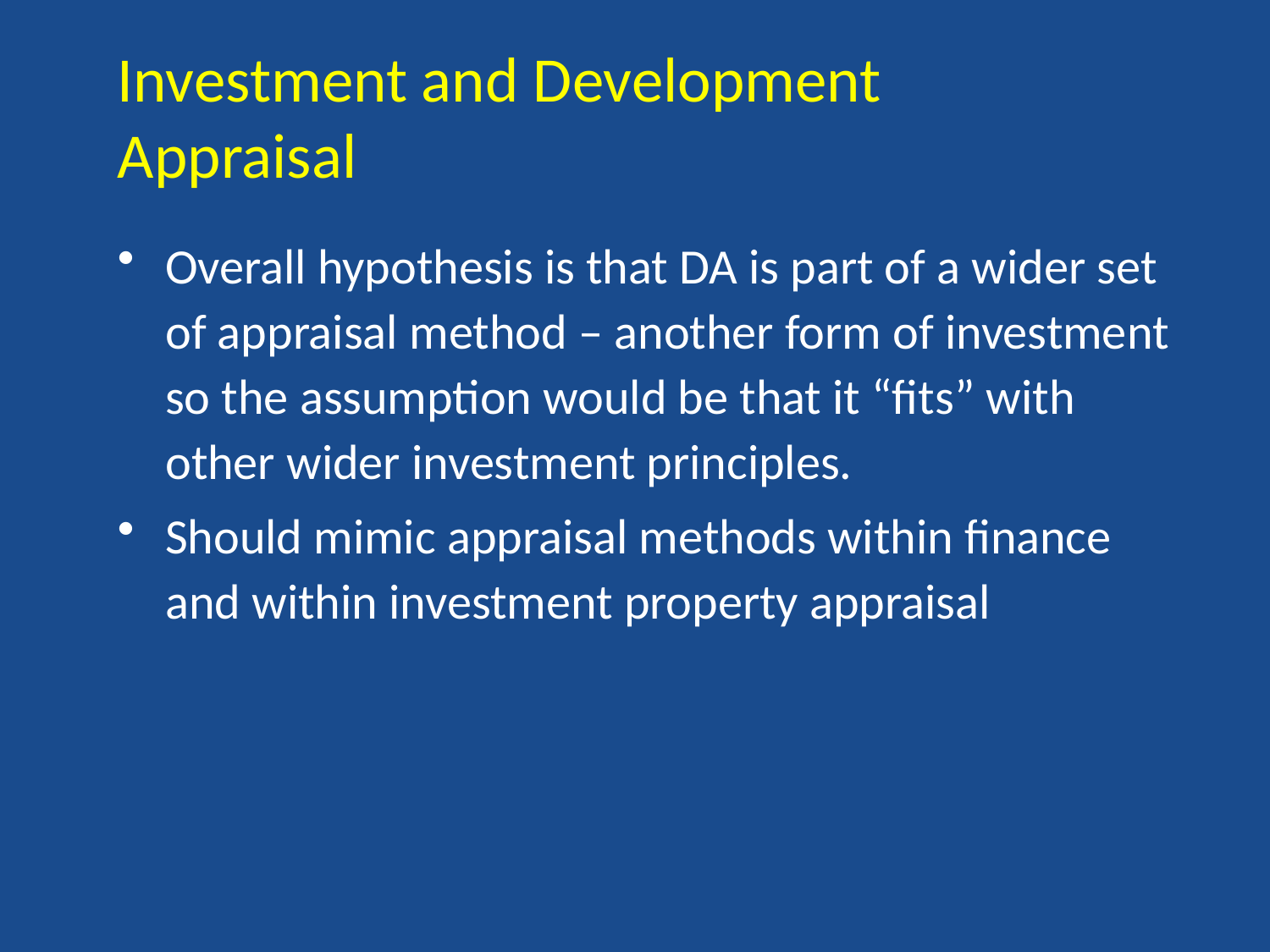

# Investment and Development Appraisal
Overall hypothesis is that DA is part of a wider set of appraisal method – another form of investment so the assumption would be that it “fits” with other wider investment principles.
Should mimic appraisal methods within finance and within investment property appraisal